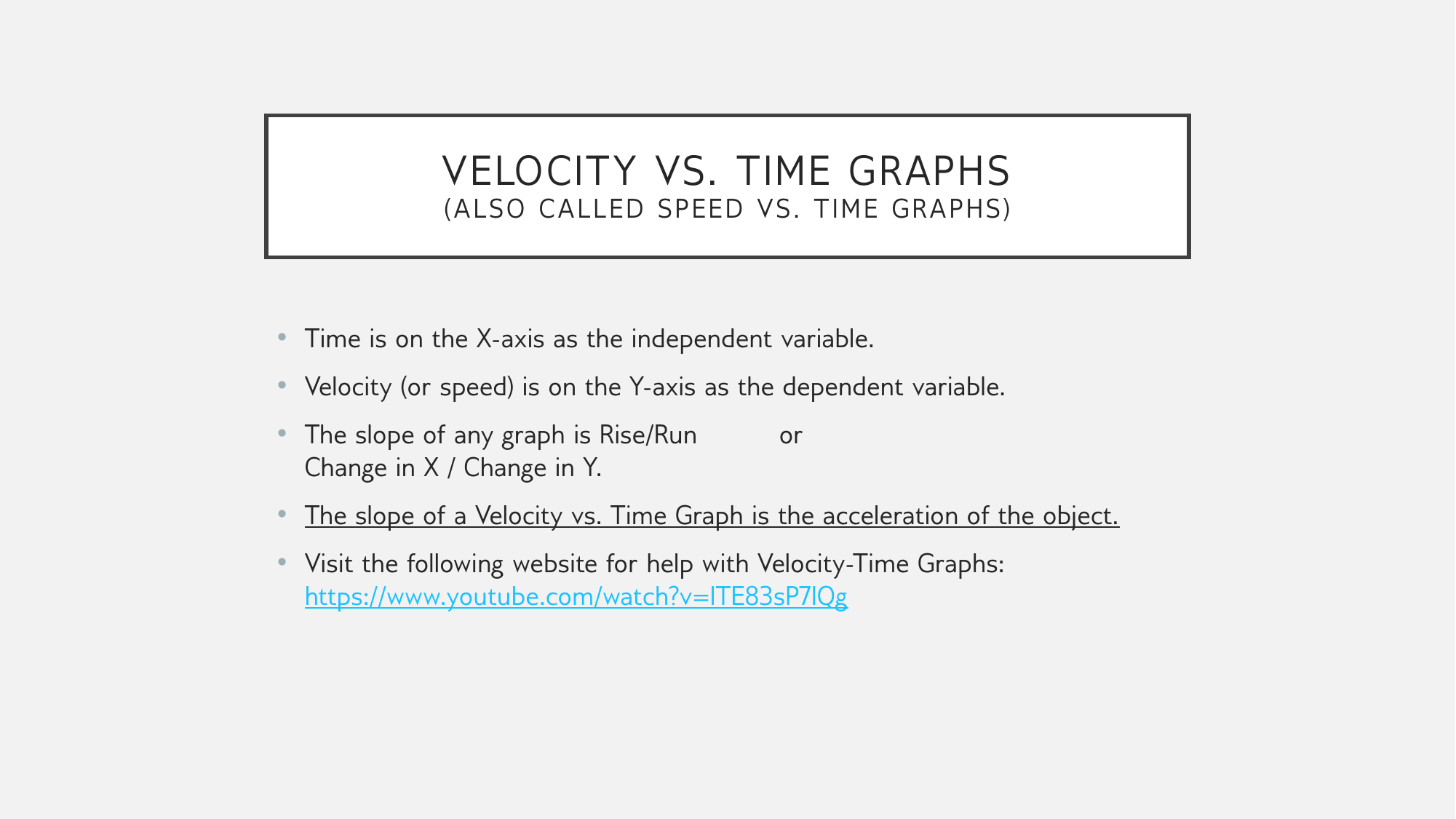

# Velocity vs. Time Graphs (also called Speed vs. Time Graphs)
Time is on the X-axis as the independent variable.
Velocity (or speed) is on the Y-axis as the dependent variable.
The slope of any graph is Rise/Run          or                                           Change in X / Change in Y.
The slope of a Velocity vs. Time Graph is the acceleration of the object.
Visit the following website for help with Velocity-Time Graphs: https://www.youtube.com/watch?v=lTE83sP7lQg